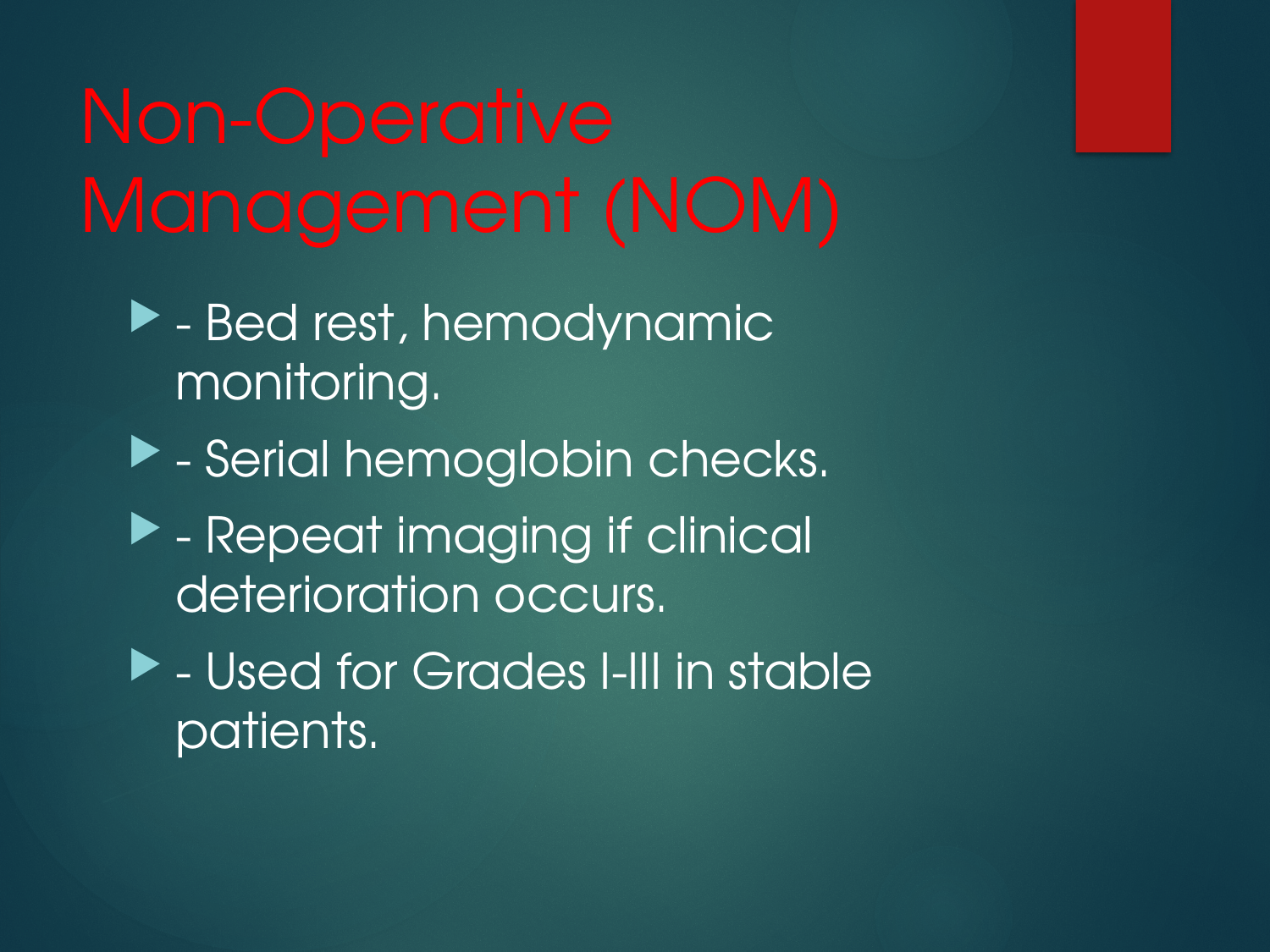

# Non-Operative Management (NOM)
- Bed rest, hemodynamic monitoring.
- Serial hemoglobin checks.
- Repeat imaging if clinical deterioration occurs.
- Used for Grades I-III in stable patients.